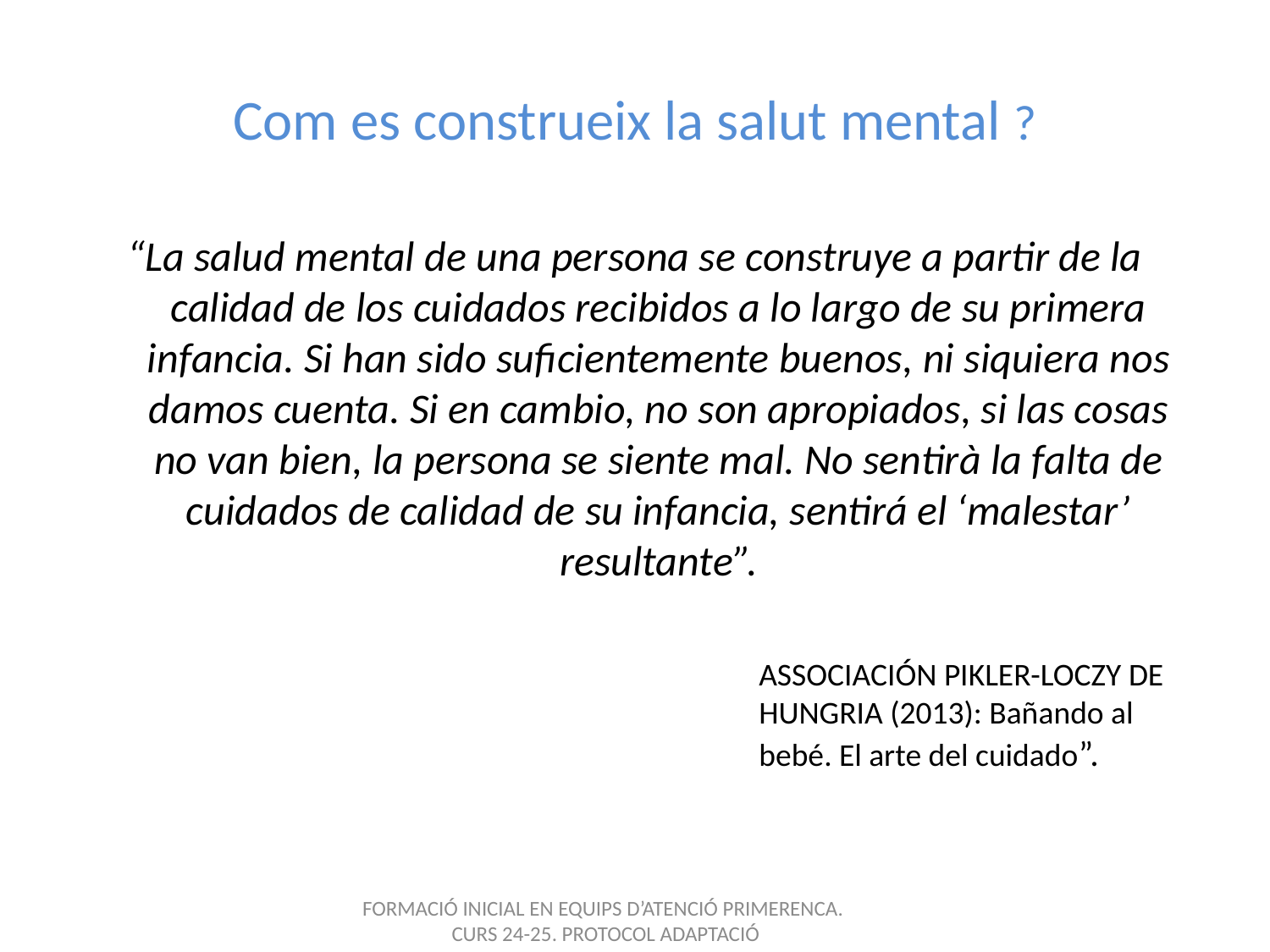

# Com es construeix la salut mental ?
“La salud mental de una persona se construye a partir de la calidad de los cuidados recibidos a lo largo de su primera infancia. Si han sido suficientemente buenos, ni siquiera nos damos cuenta. Si en cambio, no son apropiados, si las cosas no van bien, la persona se siente mal. No sentirà la falta de cuidados de calidad de su infancia, sentirá el ‘malestar’ resultante”.

						ASSOCIACIÓN PIKLER-LOCZY DE 					HUNGRIA (2013): Bañando al 					bebé. El arte del cuidado”.

FORMACIÓ INICIAL EN EQUIPS D’ATENCIÓ PRIMERENCA.
CURS 24-25. PROTOCOL ADAPTACIÓ